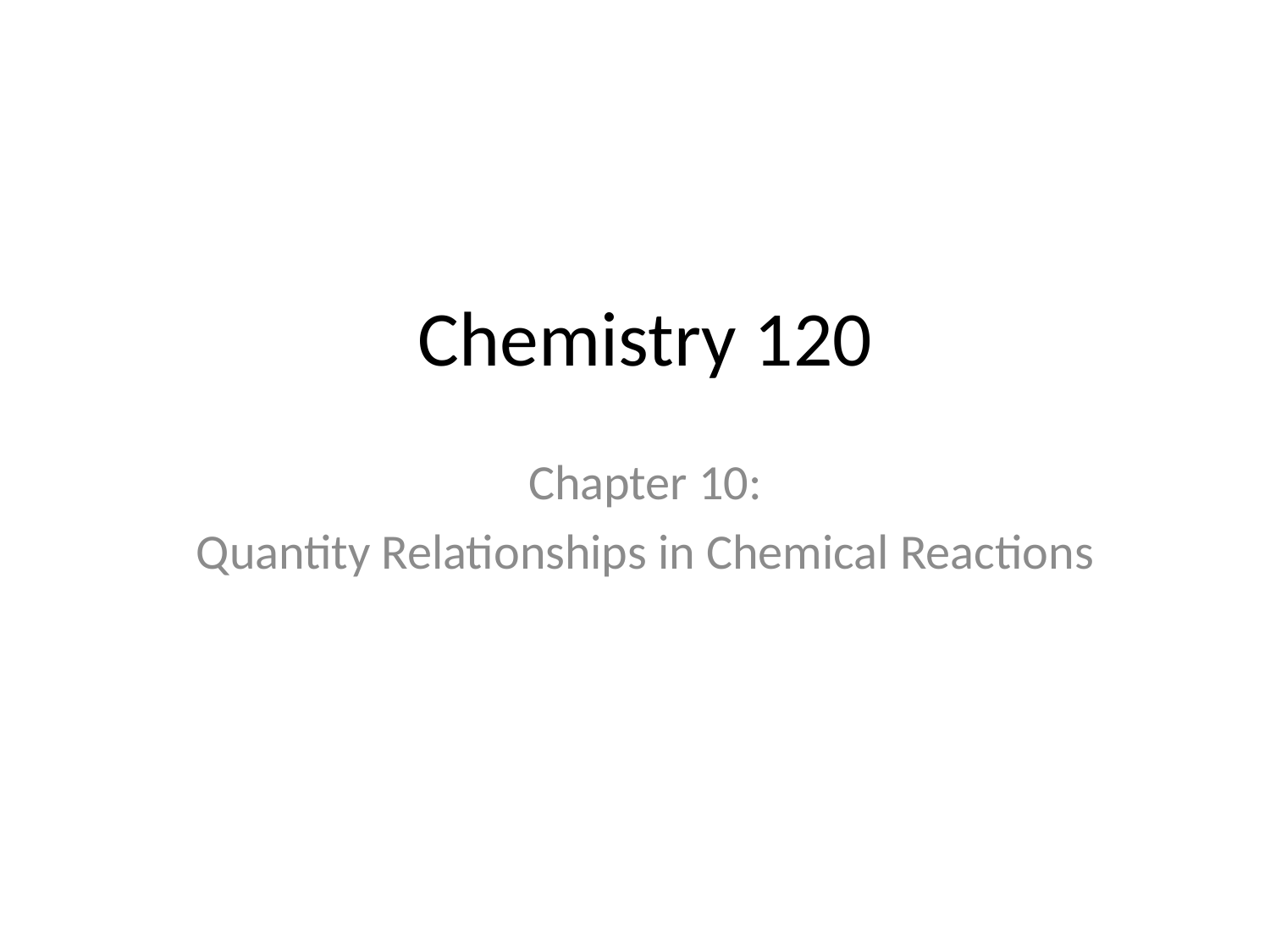

# Chemistry 120
Chapter 10:
Quantity Relationships in Chemical Reactions